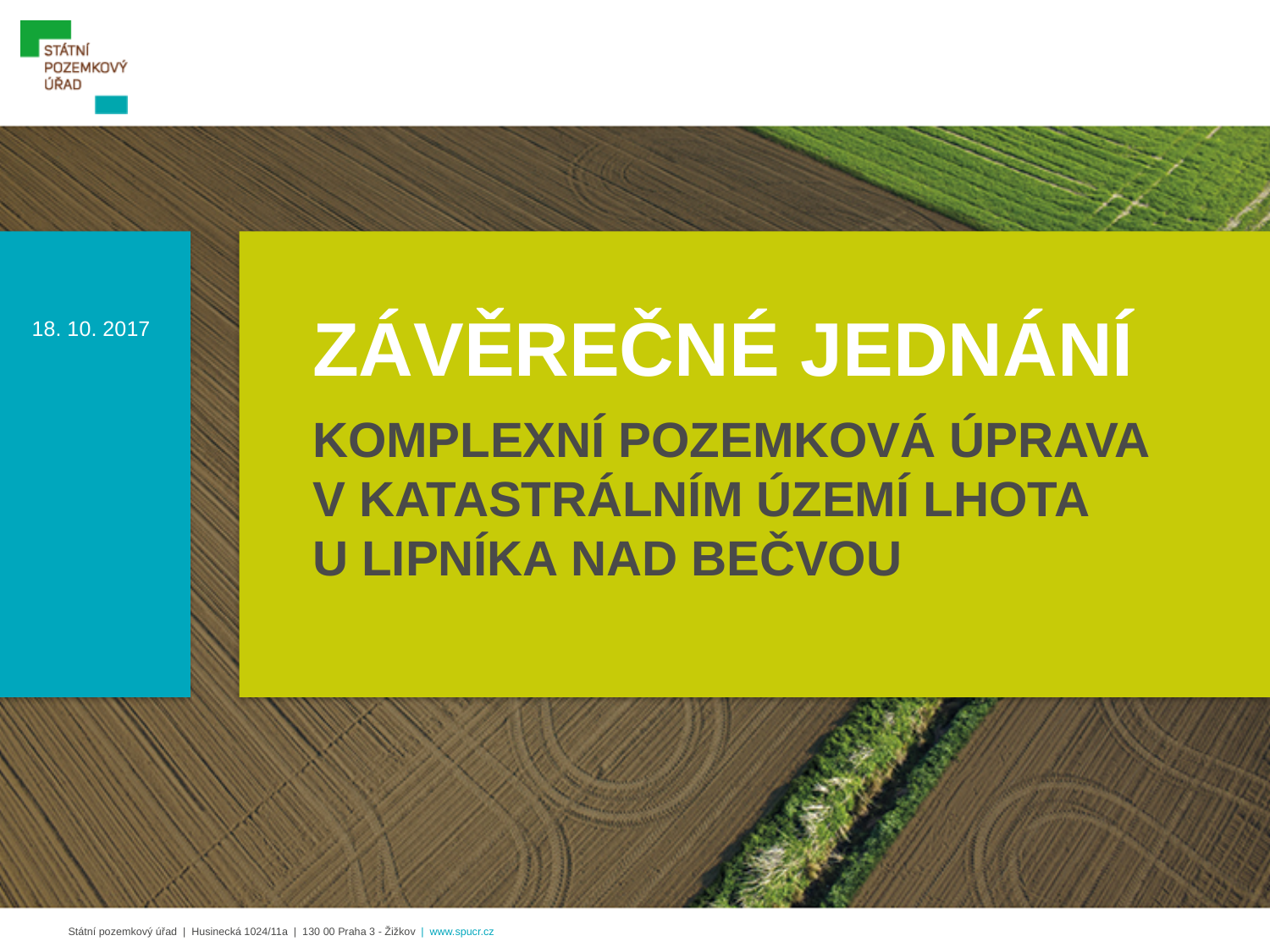

ZÁVĚREČNÉ JEDNÁNÍ
18. 10. 2017
KOMPLEXNÍ POZEMKOVÁ ÚPRAVA V KATASTRÁLNÍM ÚZEMÍ LHOTA     U LIPNÍKA NAD BEČVOU